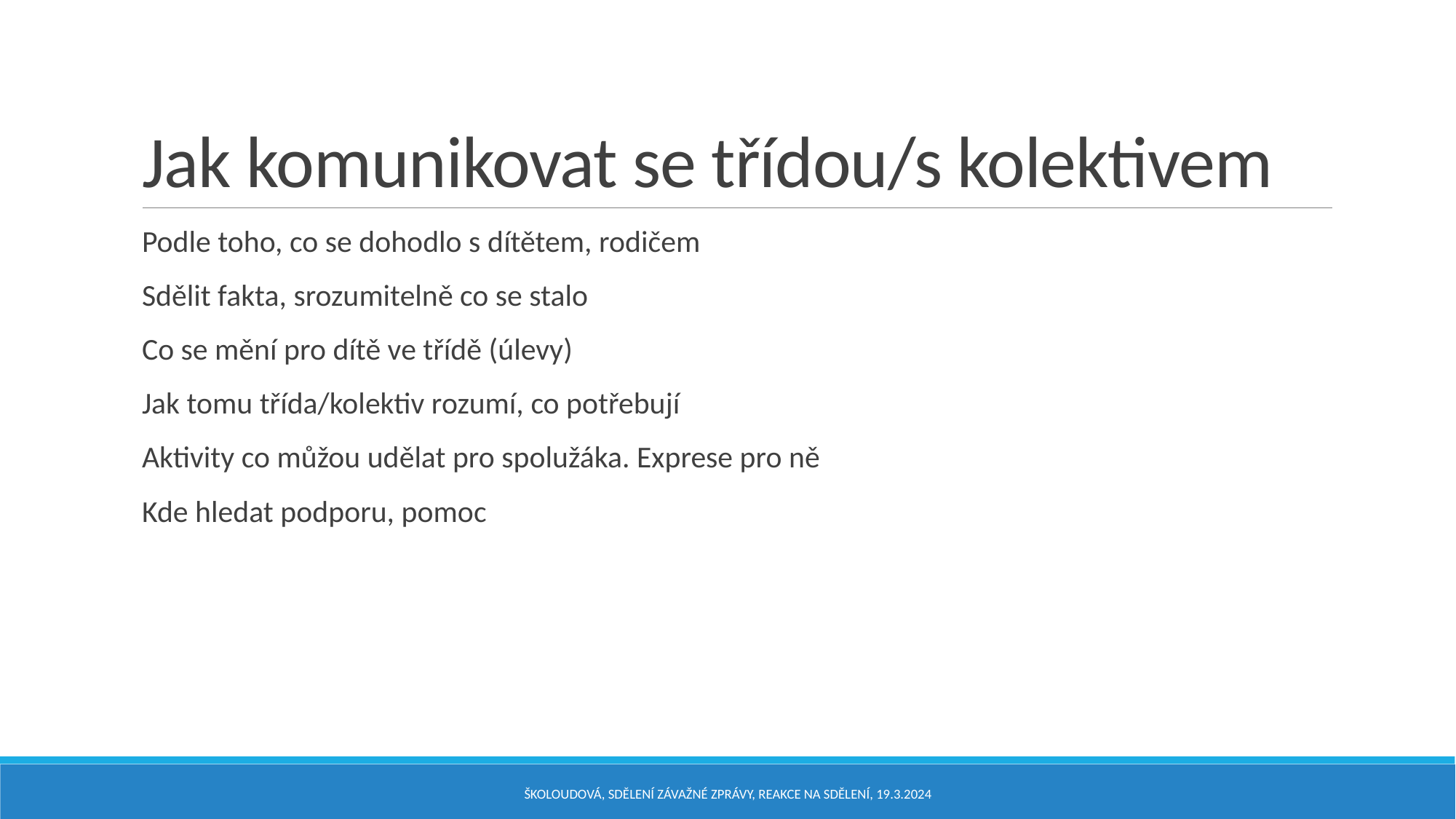

# Jak komunikovat se třídou/s kolektivem
Podle toho, co se dohodlo s dítětem, rodičem
Sdělit fakta, srozumitelně co se stalo
Co se mění pro dítě ve třídě (úlevy)
Jak tomu třída/kolektiv rozumí, co potřebují
Aktivity co můžou udělat pro spolužáka. Exprese pro ně
Kde hledat podporu, pomoc

Školoudová, sdělení závažné zprávy, reakce na sdělení, 19.3.2024